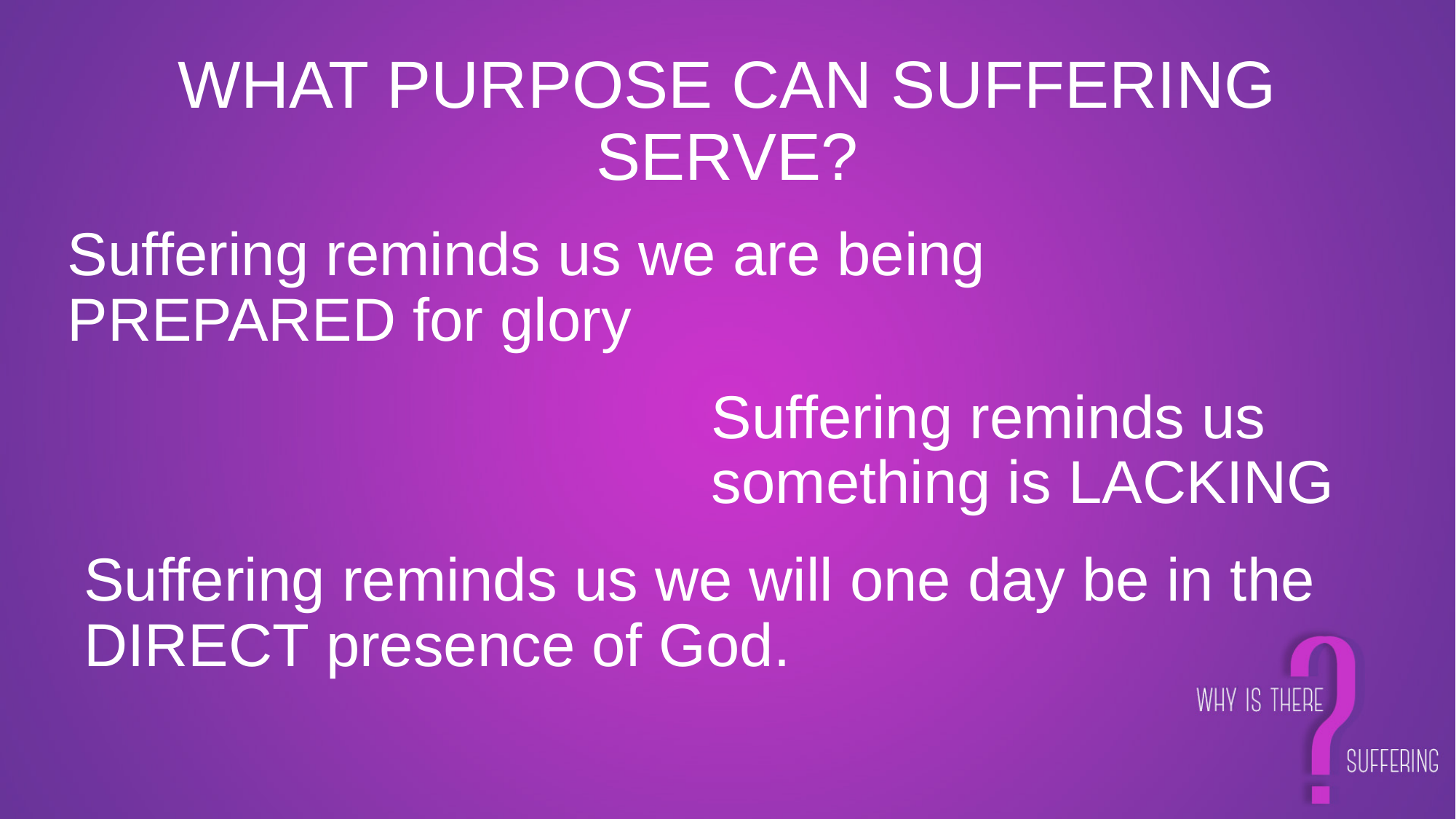

# WHAT PURPOSE CAN SUFFERING SERVE?
Suffering reminds us we are being PREPARED for glory
Suffering reminds us something is LACKING
Suffering reminds us we will one day be in the DIRECT presence of God.